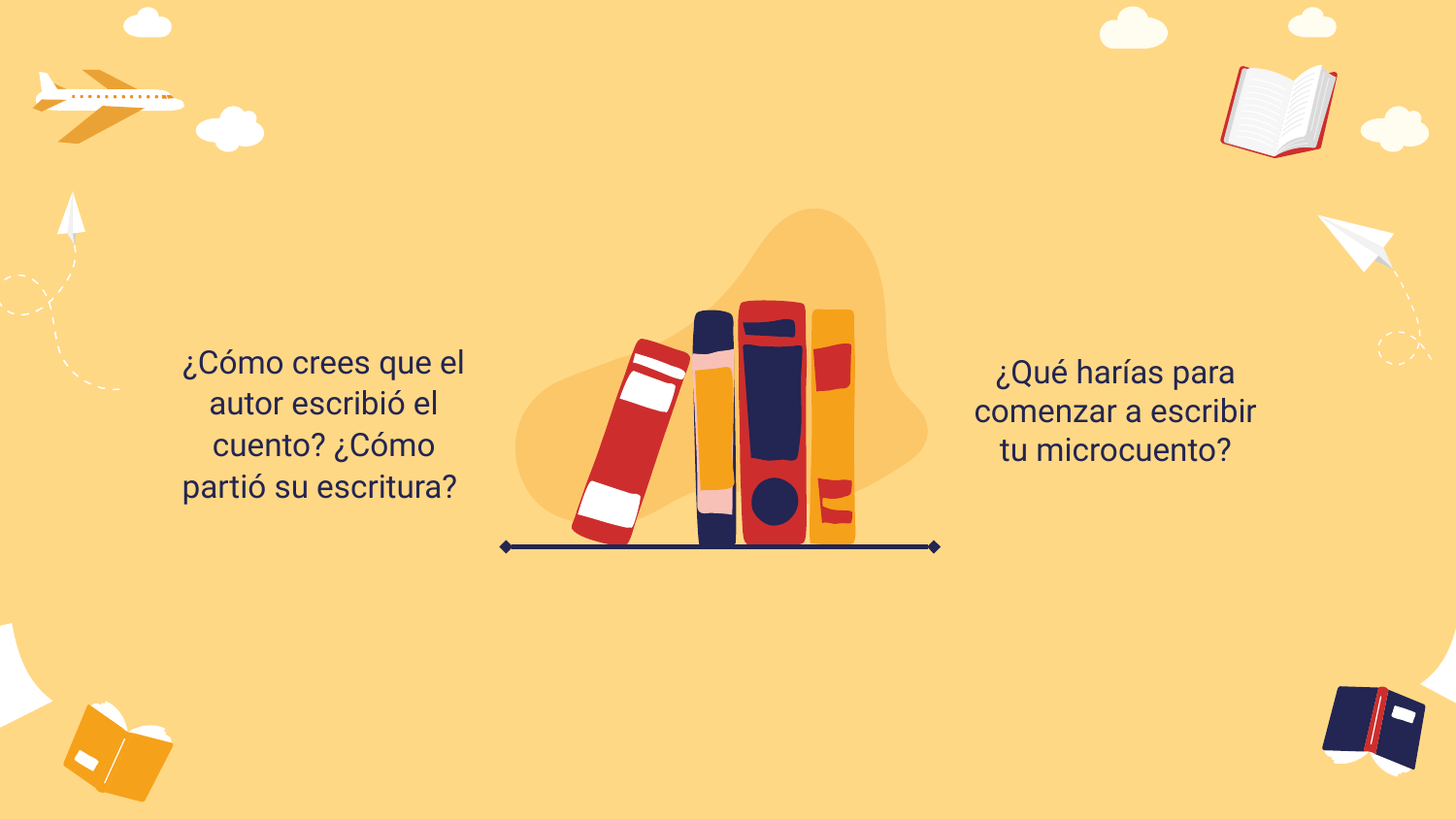

¿Cómo crees que el autor escribió el cuento? ¿Cómo partió su escritura?

¿Qué harías para comenzar a escribir tu microcuento?